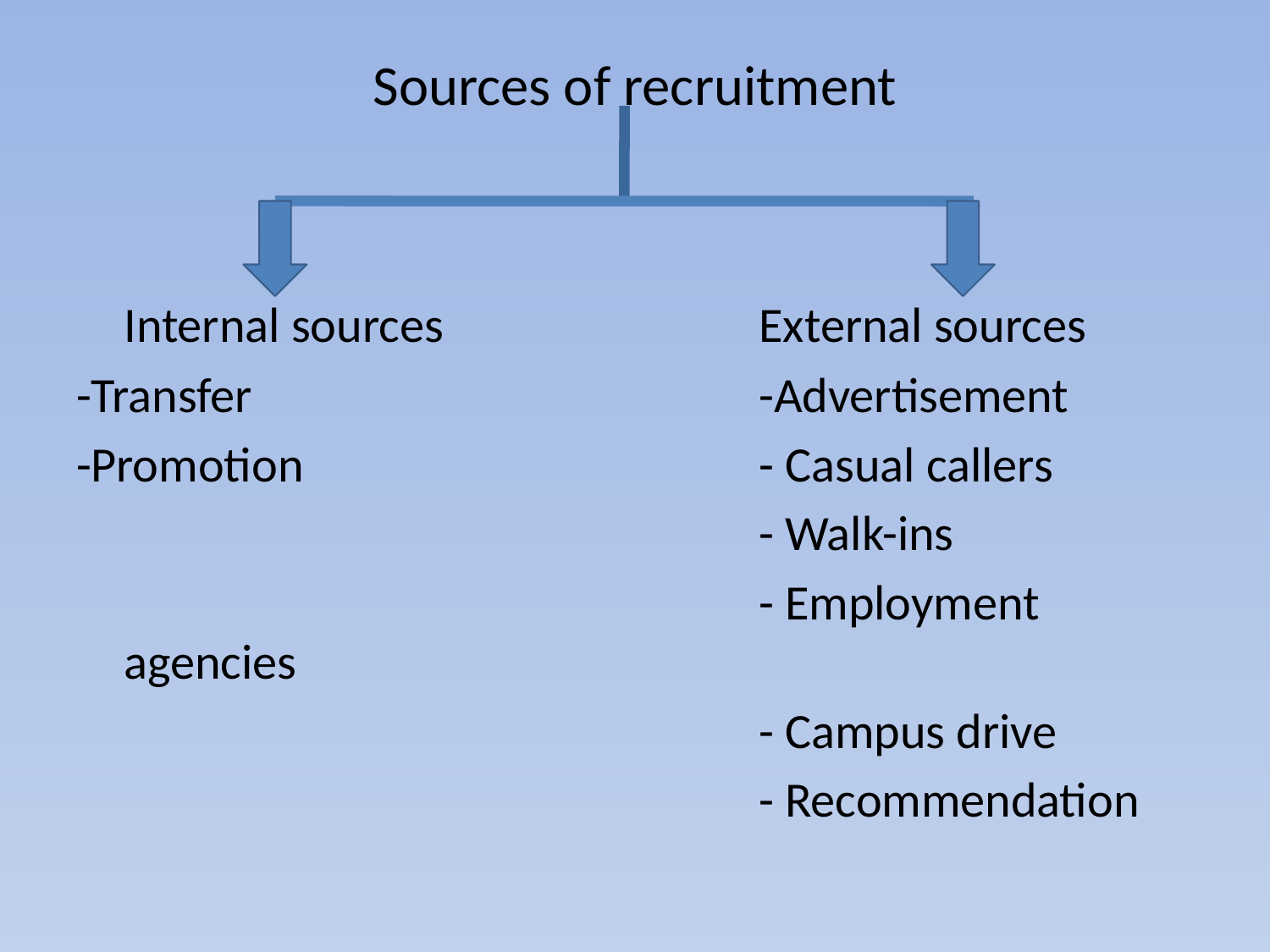

Sources of recruitment

	Internal sources			External sources
-Transfer				-Advertisement
-Promotion				- Casual callers
						- Walk-ins
						- Employment agencies
						- Campus drive
						- Recommendation